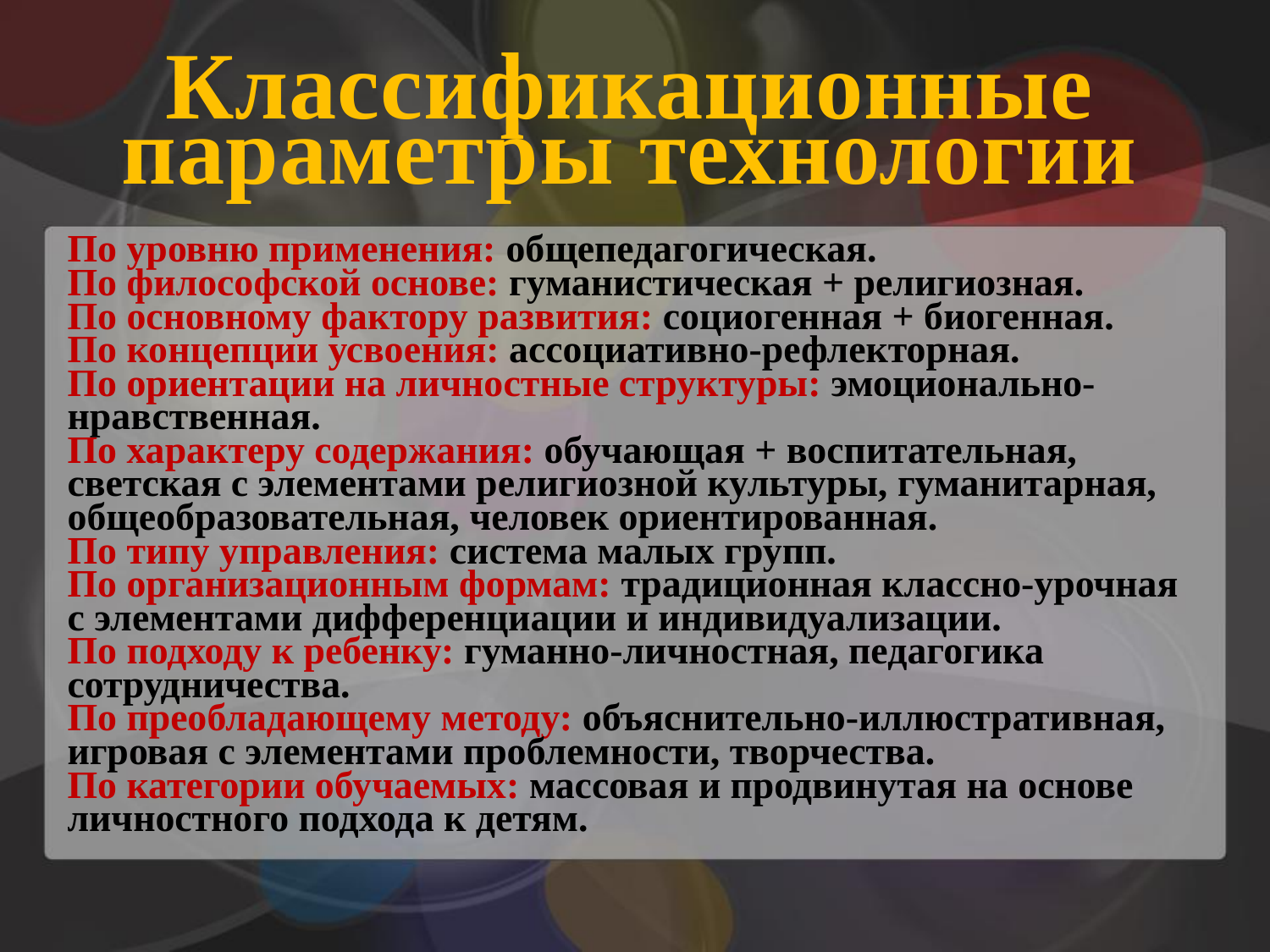

Классификационные параметры технологии
По уровню применения: общепедагогическая.
По философской основе: гуманистическая + религиозная.
По основному фактору развития: социогенная + биогенная.
По концепции усвоения: ассоциативно-рефлекторная.
По ориентации на личностные структуры: эмоционально-нравственная.
По характеру содержания: обучающая + воспитательная, светская с элементами религиозной культуры, гуманитарная, общеобразовательная, человек ориентированная.
По типу управления: система малых групп.
По организационным формам: традиционная классно-урочная с элементами дифференциации и индивидуализации.
По подходу к ребенку: гуманно-личностная, педагогика сотрудничества.
По преобладающему методу: объяснительно-иллюстративная, игровая с элементами проблемности, творчества.
По категории обучаемых: массовая и продвинутая на основе личностного подхода к детям.